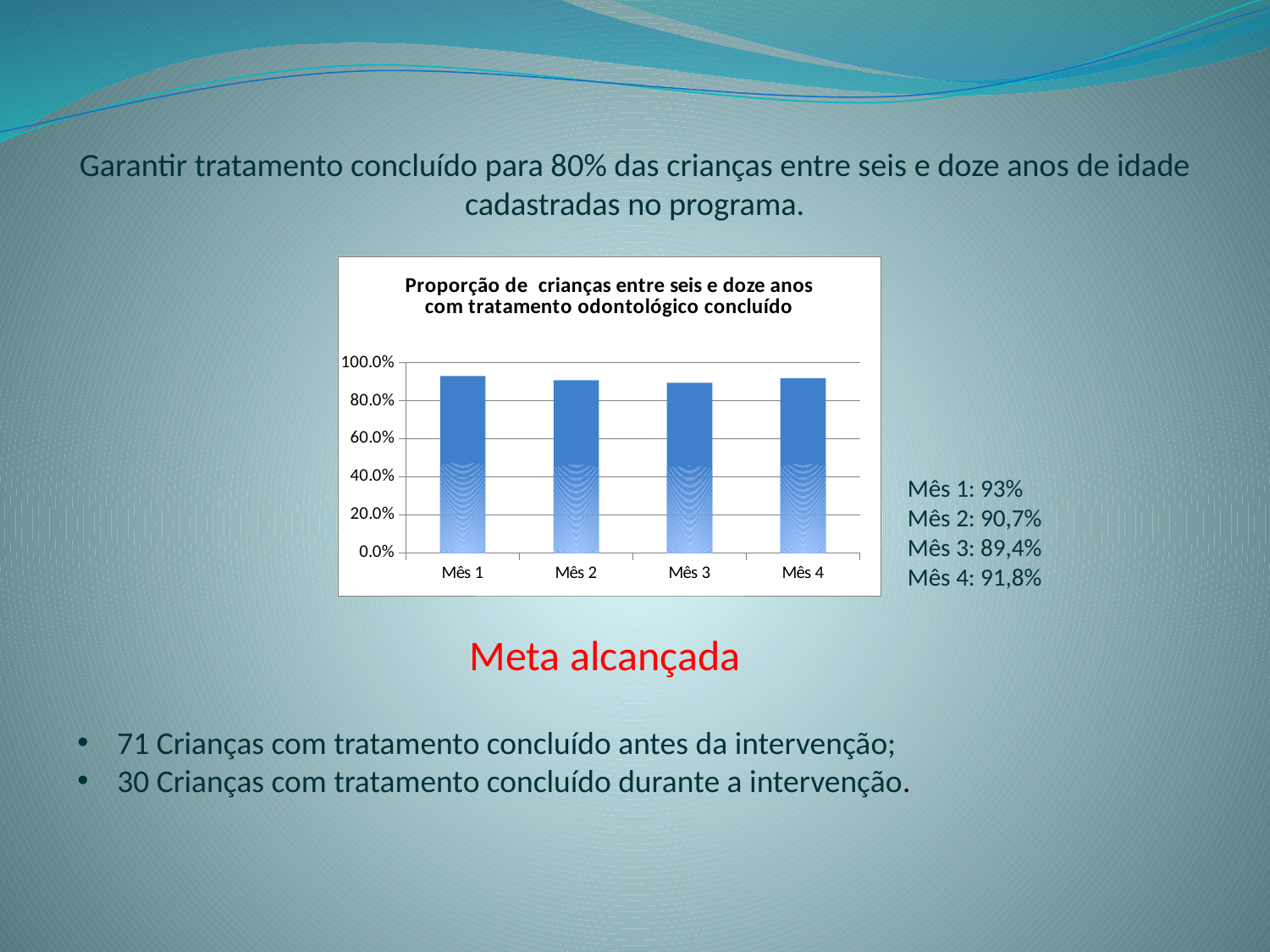

# Garantir tratamento concluído para 80% das crianças entre seis e doze anos de idade cadastradas no programa.

### Chart: Proporção de  crianças entre seis e doze anos com tratamento odontológico concluído

| Category | Proporção de crianças entre seis e doze anos  com tratamento odontológico concluído |
|---|---|
| Mês 1 | 0.9302325581395349 |
| Mês 2 | 0.9072164948453608 |
| Mês 3 | 0.8942307692307693 |
| Mês 4 | 0.9181818181818182 |
Mês 1: 93%
Mês 2: 90,7%
Mês 3: 89,4%
Mês 4: 91,8%
Meta alcançada
71 Crianças com tratamento concluído antes da intervenção;
30 Crianças com tratamento concluído durante a intervenção.